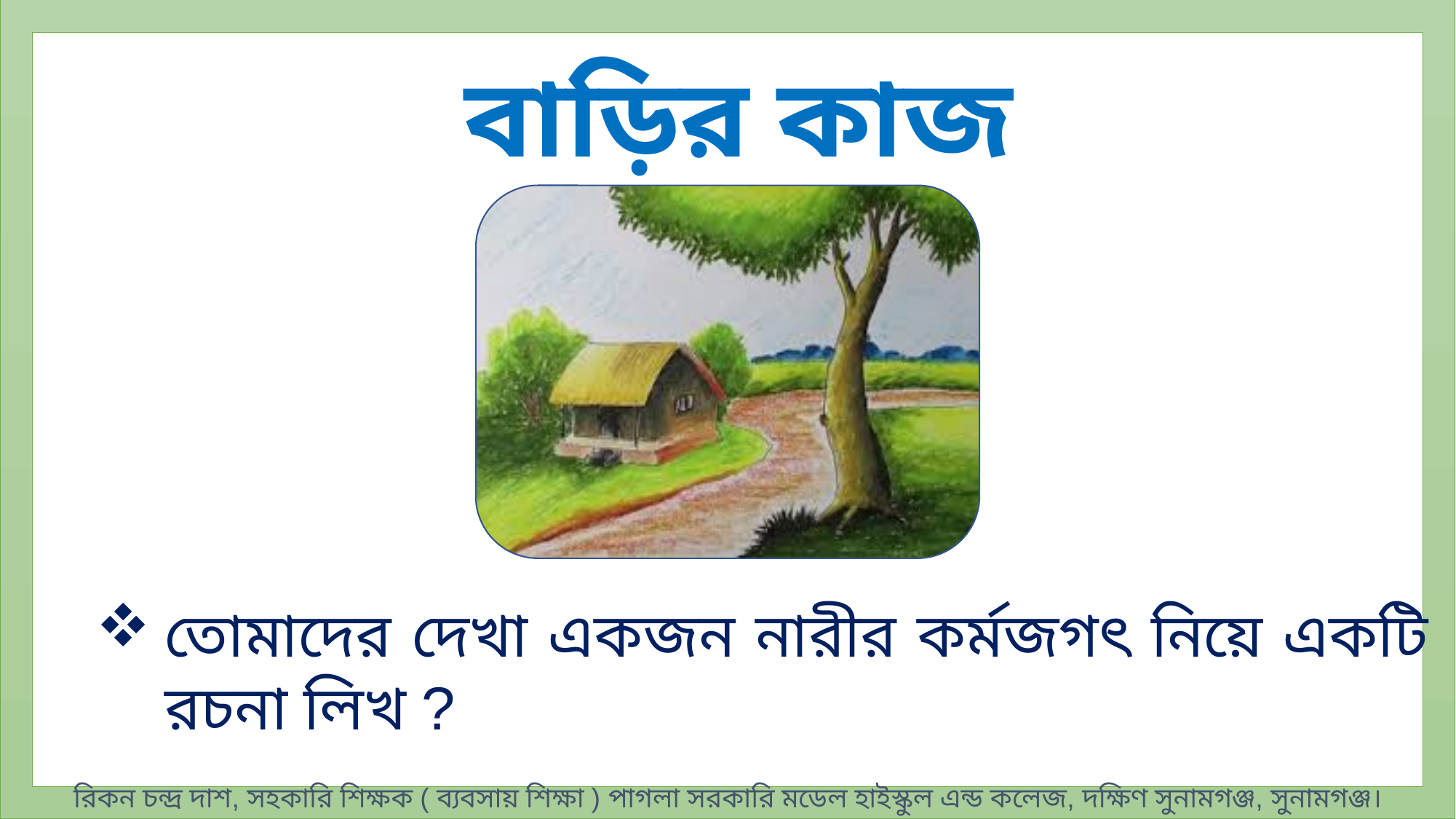

বাড়ির কাজ

তোমাদের দেখা একজন নারীর কর্মজগৎ নিয়ে একটি রচনা লিখ ?